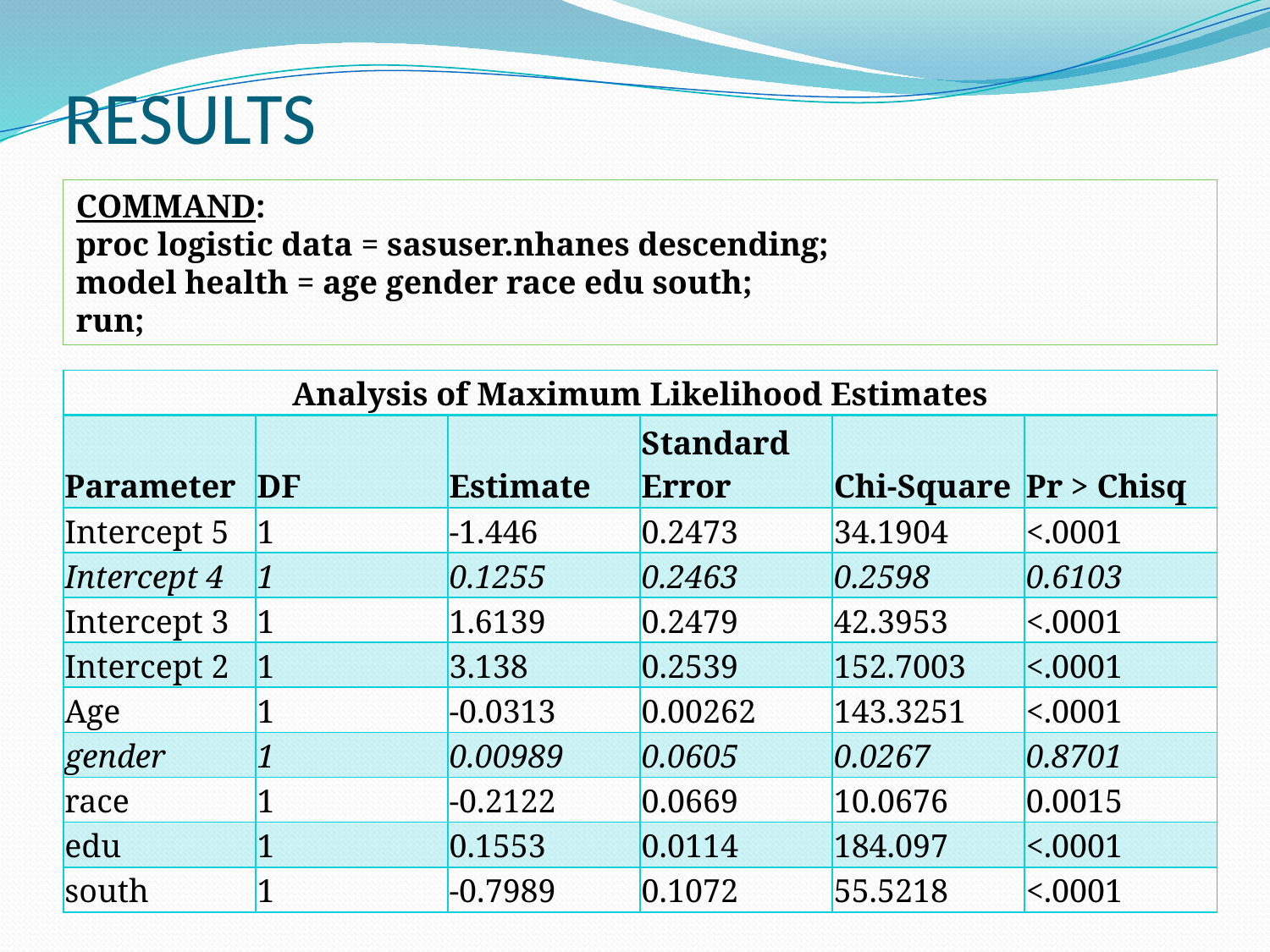

# RESULTS
COMMAND:
proc logistic data = sasuser.nhanes descending;
model health = age gender race edu south;
run;
| Analysis of Maximum Likelihood Estimates |  |  |  |  |  |
| --- | --- | --- | --- | --- | --- |
| Parameter | DF | Estimate | Standard Error | Chi-Square | Pr > Chisq |
| Intercept 5 | 1 | -1.446 | 0.2473 | 34.1904 | <.0001 |
| Intercept 4 | 1 | 0.1255 | 0.2463 | 0.2598 | 0.6103 |
| Intercept 3 | 1 | 1.6139 | 0.2479 | 42.3953 | <.0001 |
| Intercept 2 | 1 | 3.138 | 0.2539 | 152.7003 | <.0001 |
| Age | 1 | -0.0313 | 0.00262 | 143.3251 | <.0001 |
| gender | 1 | 0.00989 | 0.0605 | 0.0267 | 0.8701 |
| race | 1 | -0.2122 | 0.0669 | 10.0676 | 0.0015 |
| edu | 1 | 0.1553 | 0.0114 | 184.097 | <.0001 |
| south | 1 | -0.7989 | 0.1072 | 55.5218 | <.0001 |